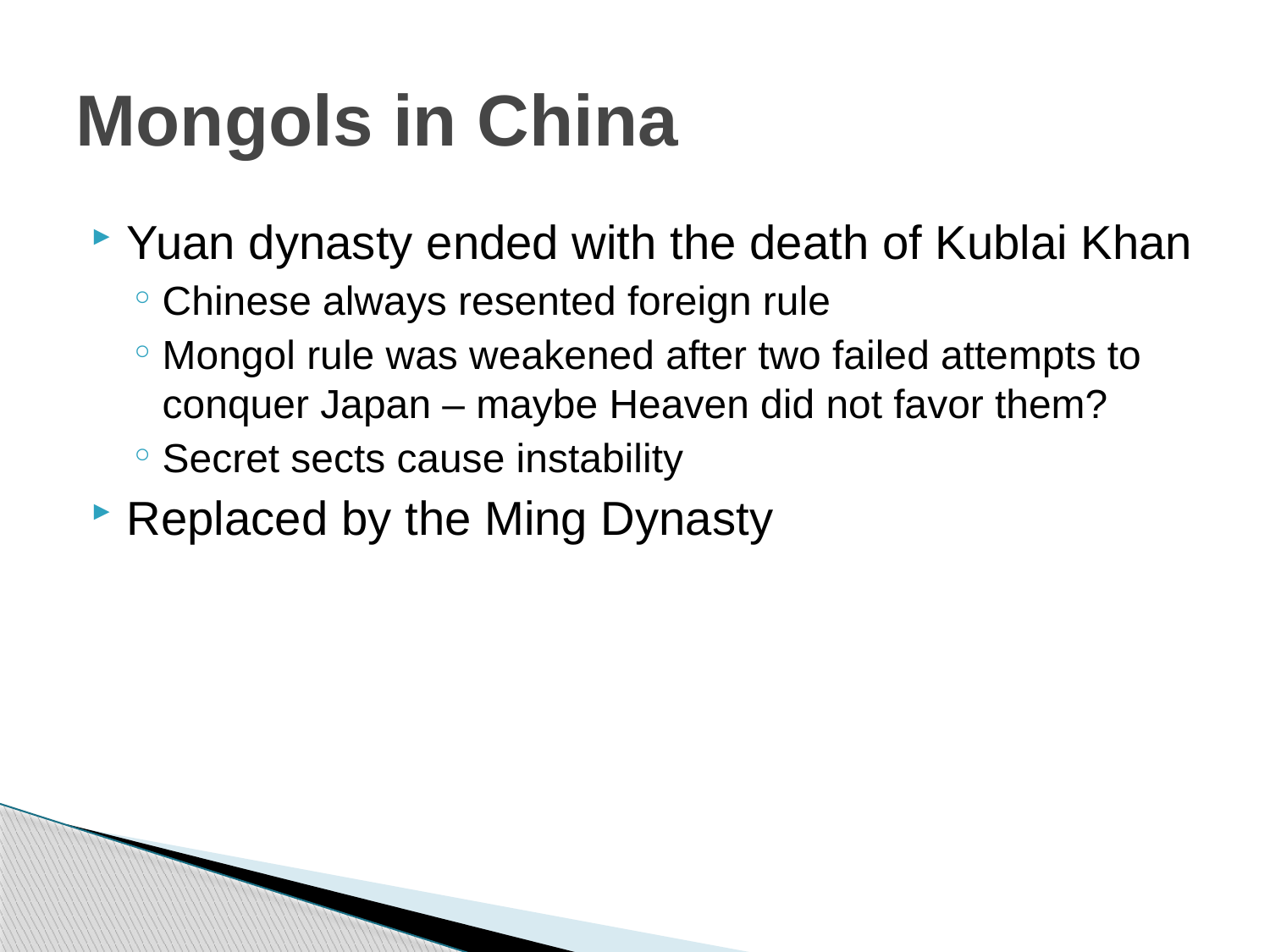

# Mongols in China
Yuan dynasty ended with the death of Kublai Khan
Chinese always resented foreign rule
Mongol rule was weakened after two failed attempts to conquer Japan – maybe Heaven did not favor them?
Secret sects cause instability
Replaced by the Ming Dynasty